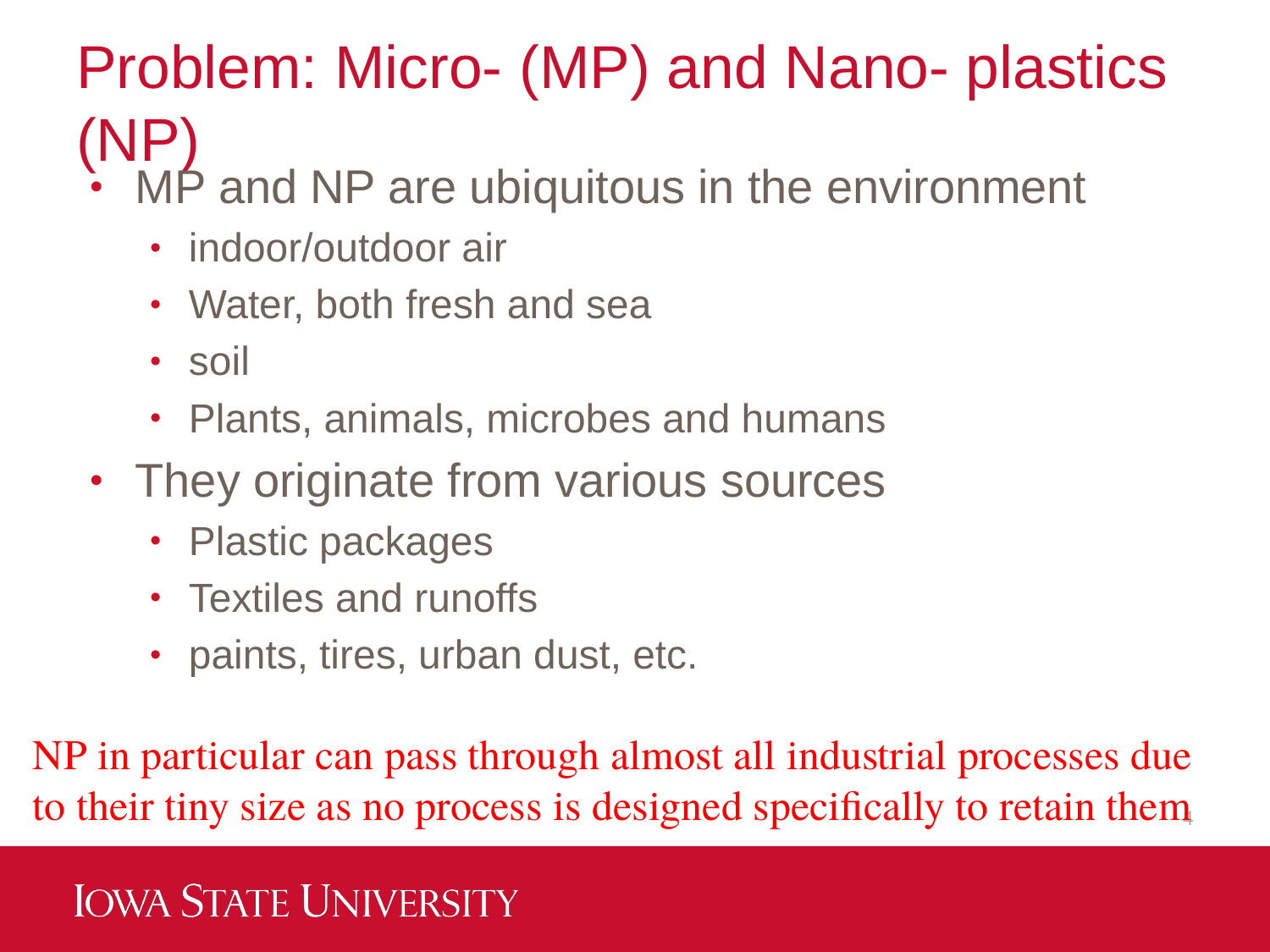

# Problem: Micro- (MP) and Nano- plastics (NP)
MP and NP are ubiquitous in the environment
indoor/outdoor air
Water, both fresh and sea
soil
Plants, animals, microbes and humans
They originate from various sources
Plastic packages
Textiles and runoffs
paints, tires, urban dust, etc.

NP in particular can pass through almost all industrial processes due to their tiny size as no process is designed specifically to retain them
4